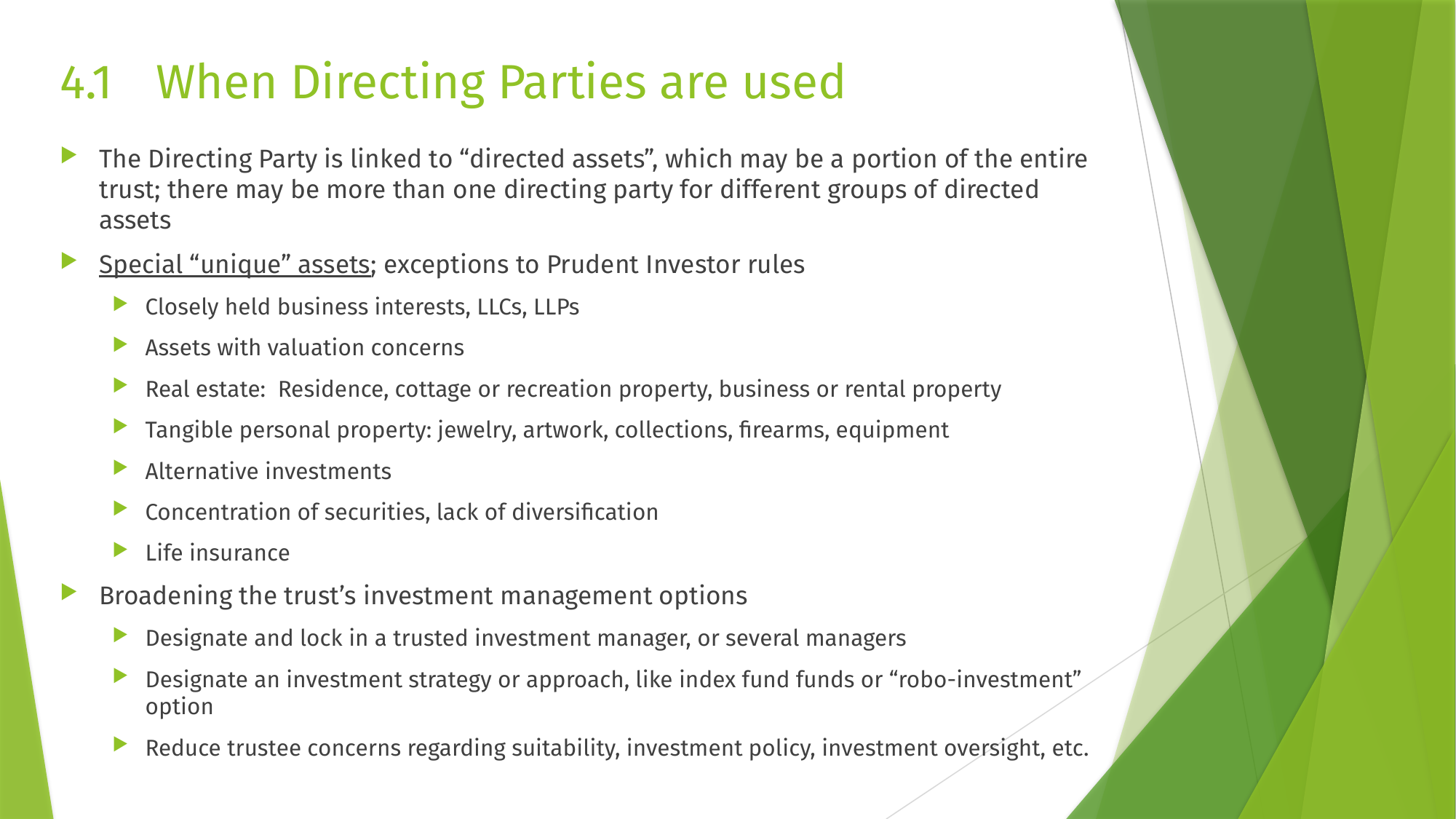

# 4.1	When Directing Parties are used
The Directing Party is linked to “directed assets”, which may be a portion of the entire trust; there may be more than one directing party for different groups of directed assets
Special “unique” assets; exceptions to Prudent Investor rules
Closely held business interests, LLCs, LLPs
Assets with valuation concerns
Real estate:  Residence, cottage or recreation property, business or rental property
Tangible personal property: jewelry, artwork, collections, firearms, equipment
Alternative investments
Concentration of securities, lack of diversification
Life insurance
Broadening the trust’s investment management options
Designate and lock in a trusted investment manager, or several managers
Designate an investment strategy or approach, like index fund funds or “robo-investment” option
Reduce trustee concerns regarding suitability, investment policy, investment oversight, etc.